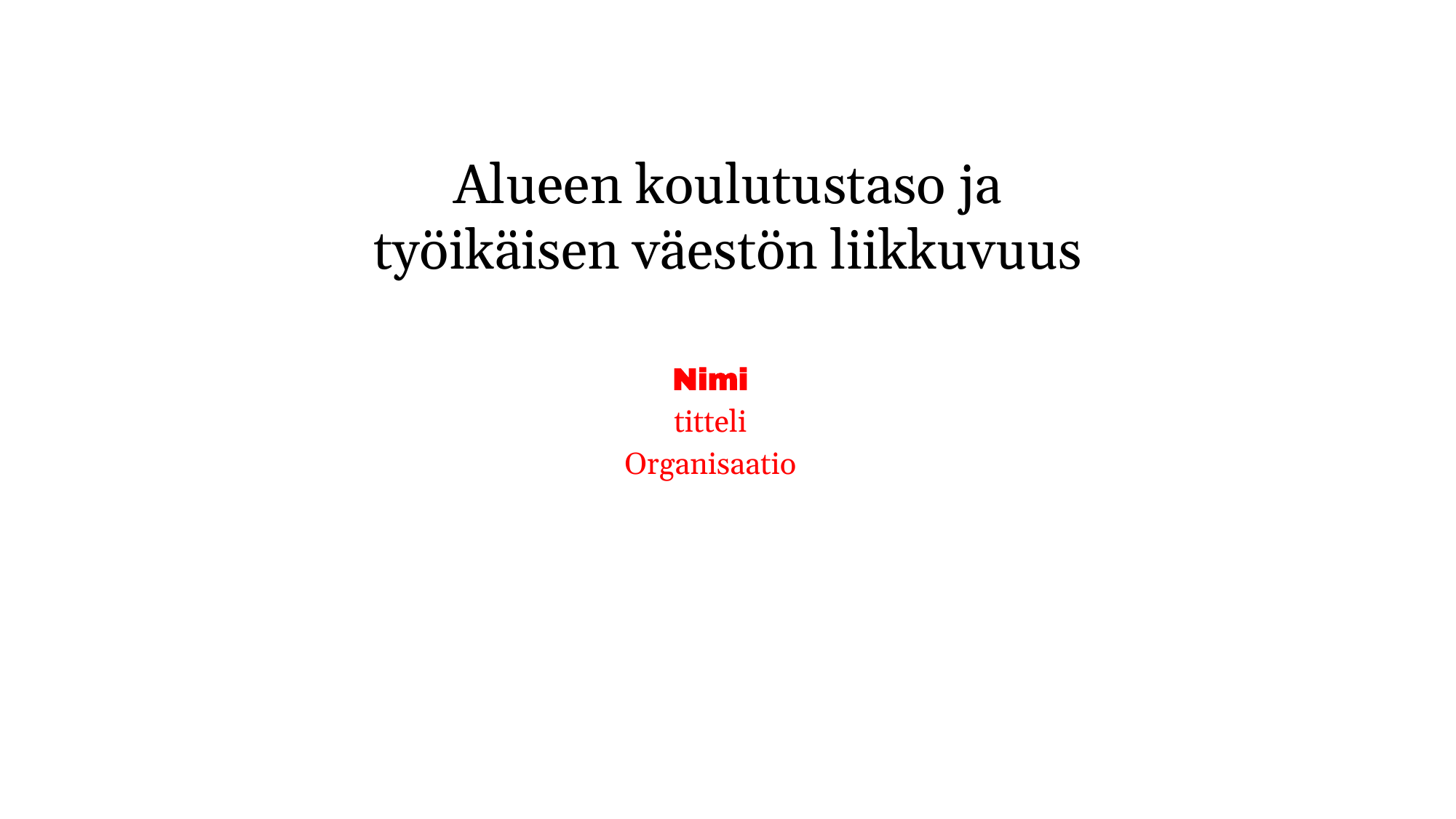

Alueen koulutustaso ja työikäisen väestön liikkuvuus

Nimi
titteli
Organisaatio